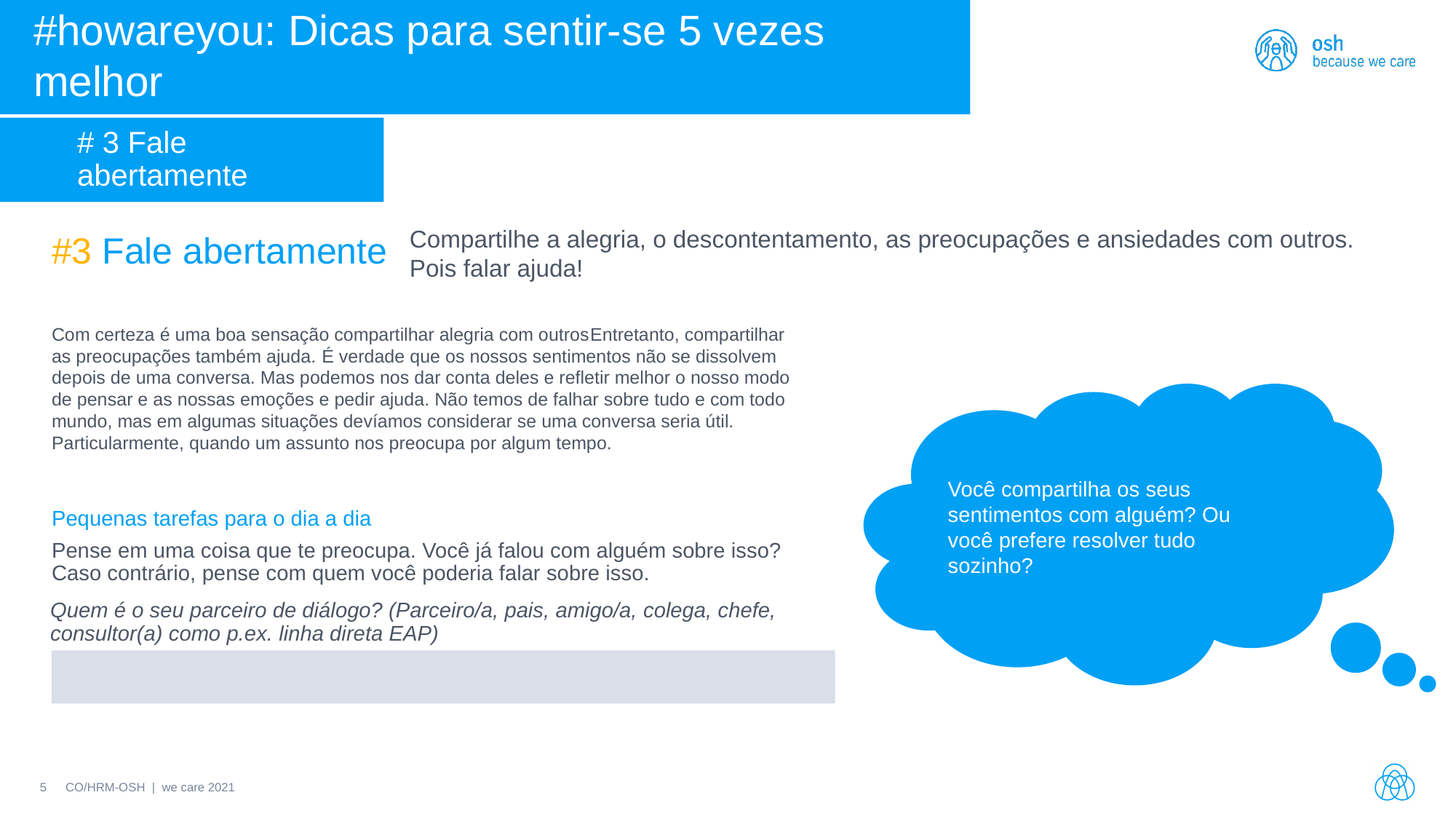

#howareyou: Dicas para sentir-se 5 vezes melhor
# 3 Fale abertamente
Compartilhe a alegria, o descontentamento, as preocupações e ansiedades com outros.
Pois falar ajuda!
#3 Fale abertamente
Com certeza é uma boa sensação compartilhar alegria com outrosEntretanto, compartilhar as preocupações também ajuda. É verdade que os nossos sentimentos não se dissolvem depois de uma conversa. Mas podemos nos dar conta deles e refletir melhor o nosso modo de pensar e as nossas emoções e pedir ajuda. Não temos de falhar sobre tudo e com todo mundo, mas em algumas situações devíamos considerar se uma conversa seria útil. Particularmente, quando um assunto nos preocupa por algum tempo.
Você compartilha os seus sentimentos com alguém? Ou você prefere resolver tudo sozinho?
Pequenas tarefas para o dia a dia
Pense em uma coisa que te preocupa. Você já falou com alguém sobre isso? Caso contrário, pense com quem você poderia falar sobre isso.
Quem é o seu parceiro de diálogo? (Parceiro/a, pais, amigo/a, colega, chefe, consultor(a) como p.ex. linha direta EAP)